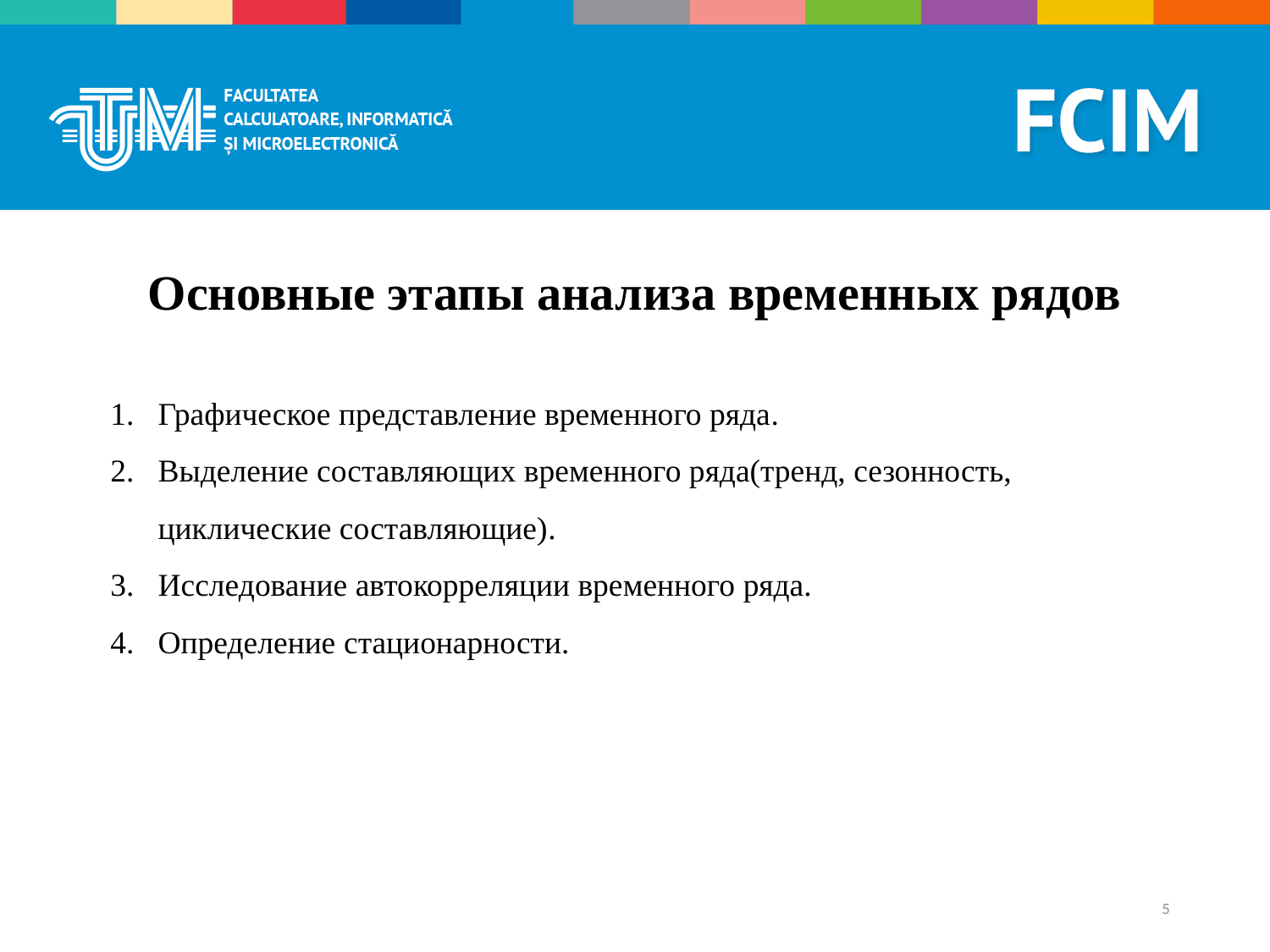

Основные этапы анализа временных рядов
Графическое представление временного ряда.
Выделение составляющих временного ряда(тренд, сезонность, циклические составляющие).
Исследование автокорреляции временного ряда.
Определение стационарности.
5